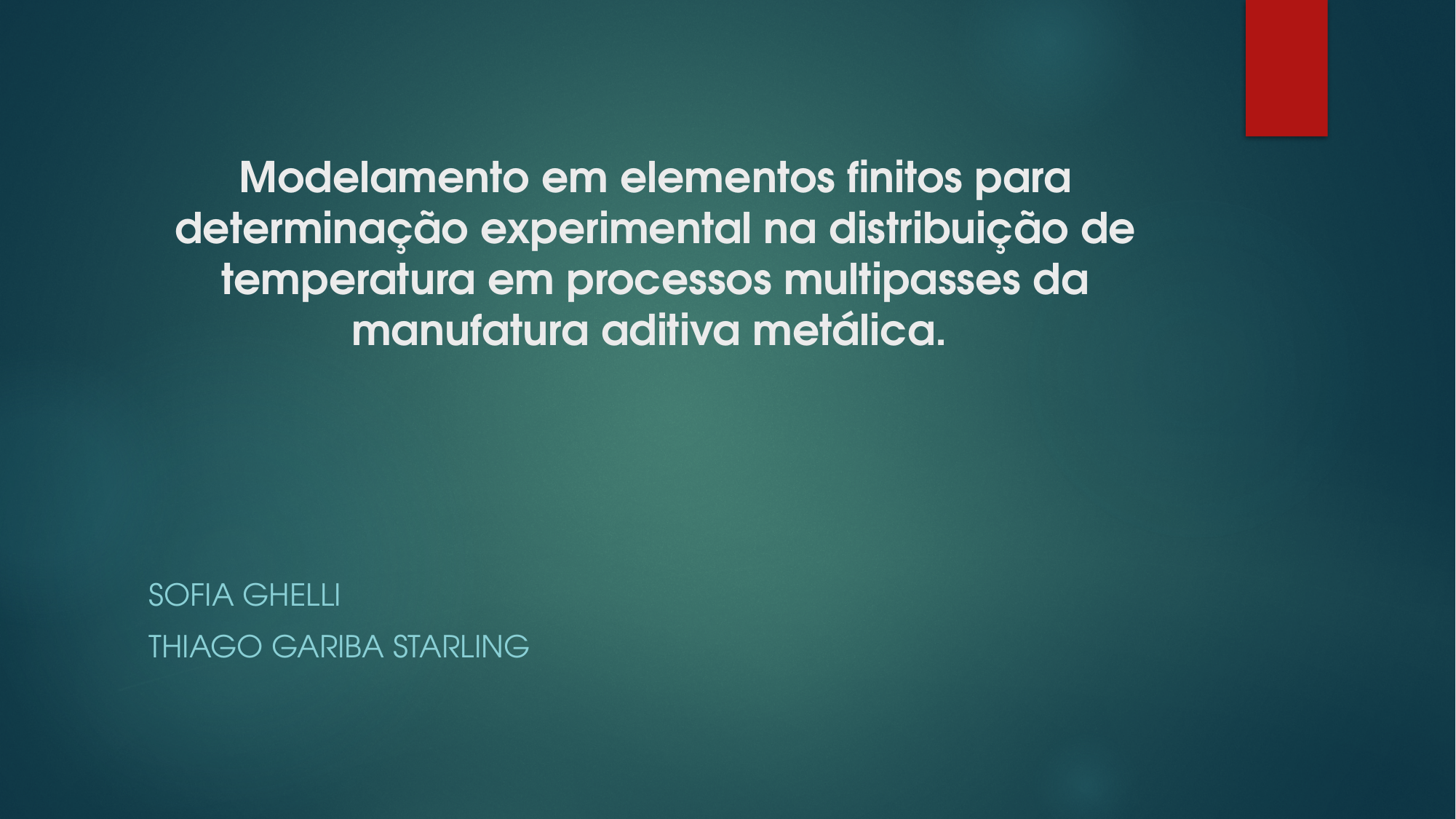

# Modelamento em elementos finitos para determinação experimental na distribuição de temperatura em processos multipasses da manufatura aditiva metálica.
Sofia GHELLI
THIAGO GARIBA STARLING